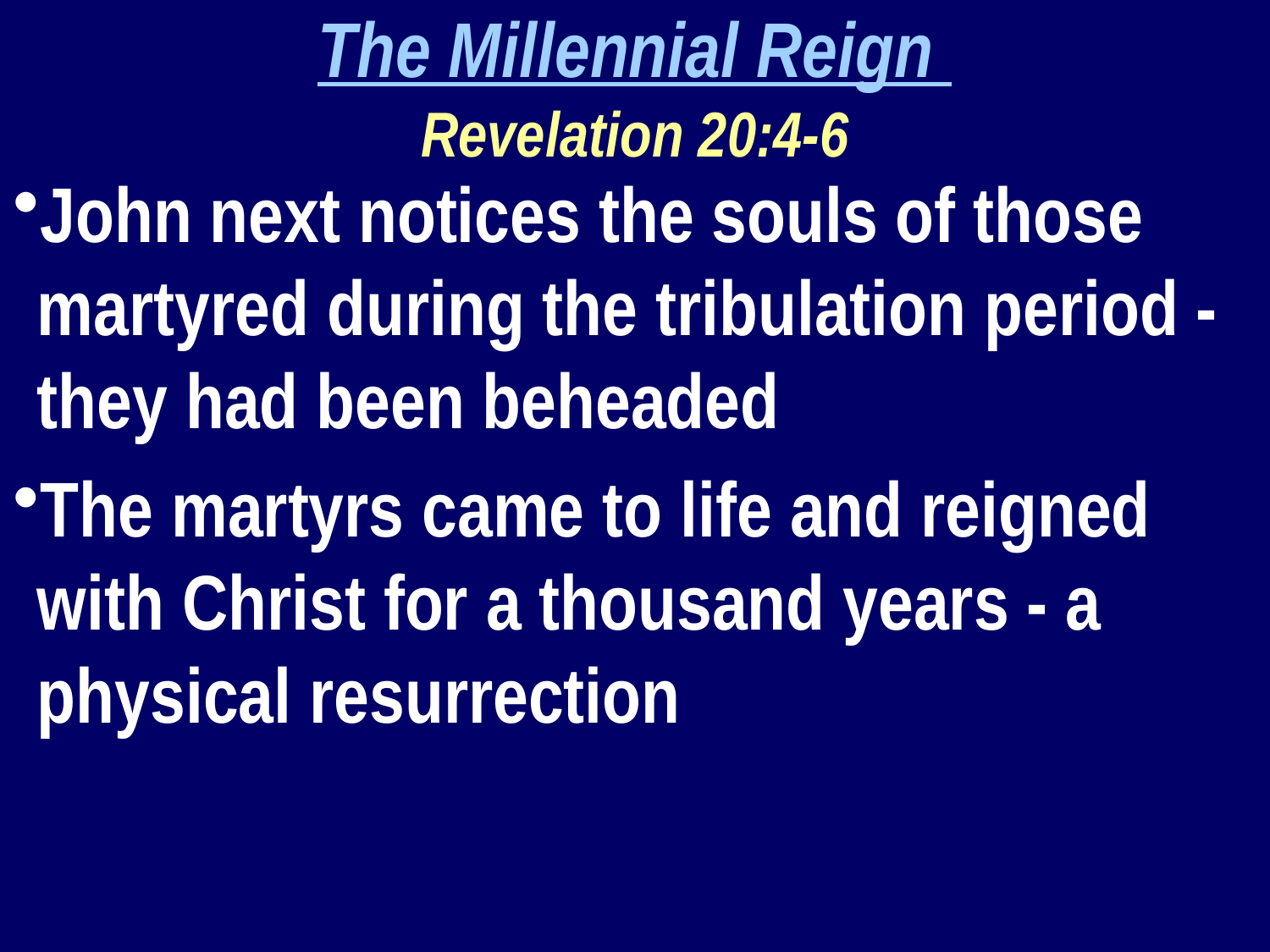

The Millennial Reign
Revelation 20:4-6
John next notices the souls of those martyred during the tribulation period - they had been beheaded
The martyrs came to life and reigned with Christ for a thousand years - a physical resurrection